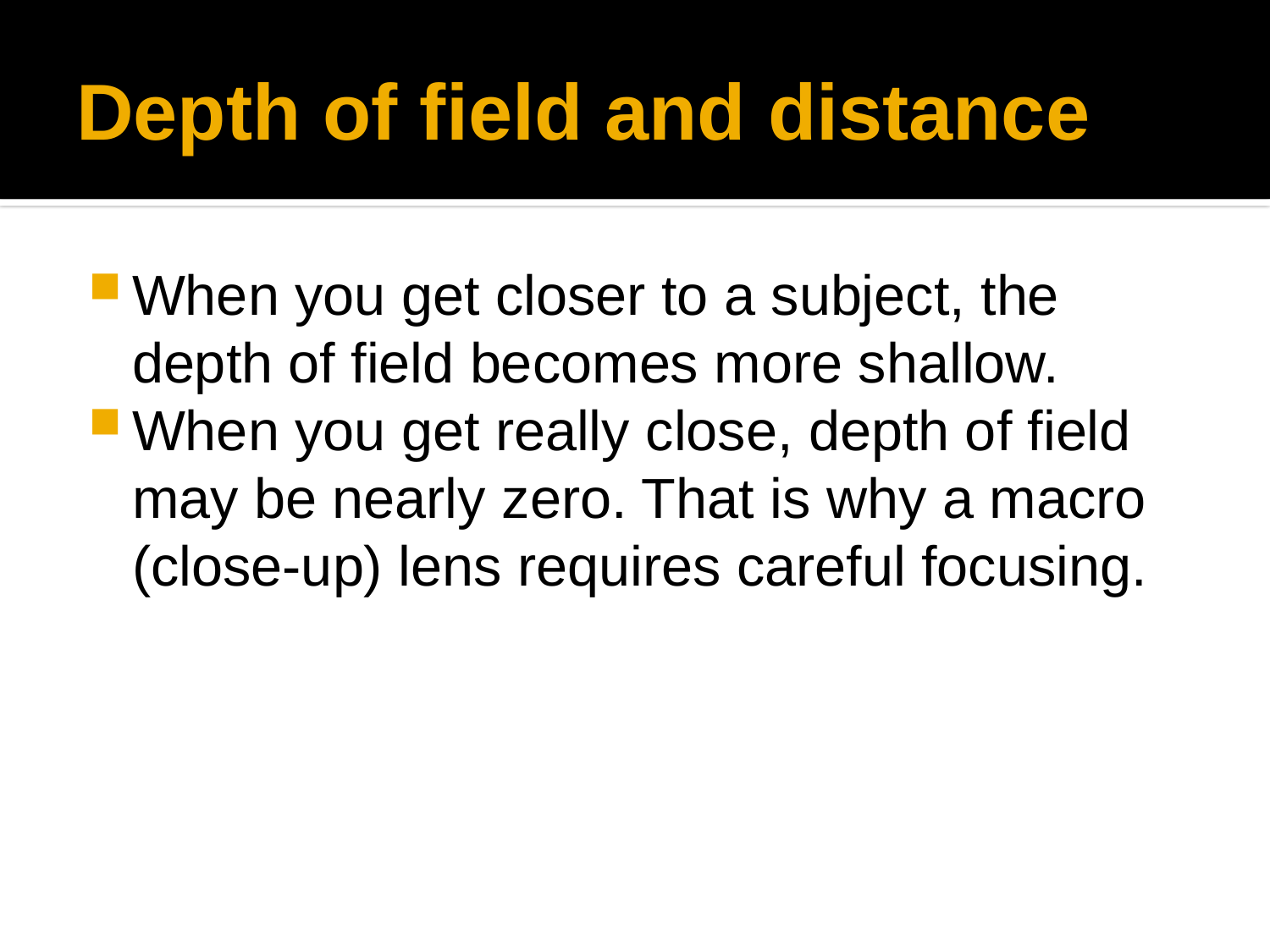

# Depth of field and distance
When you get closer to a subject, the depth of field becomes more shallow.
When you get really close, depth of field may be nearly zero. That is why a macro (close-up) lens requires careful focusing.